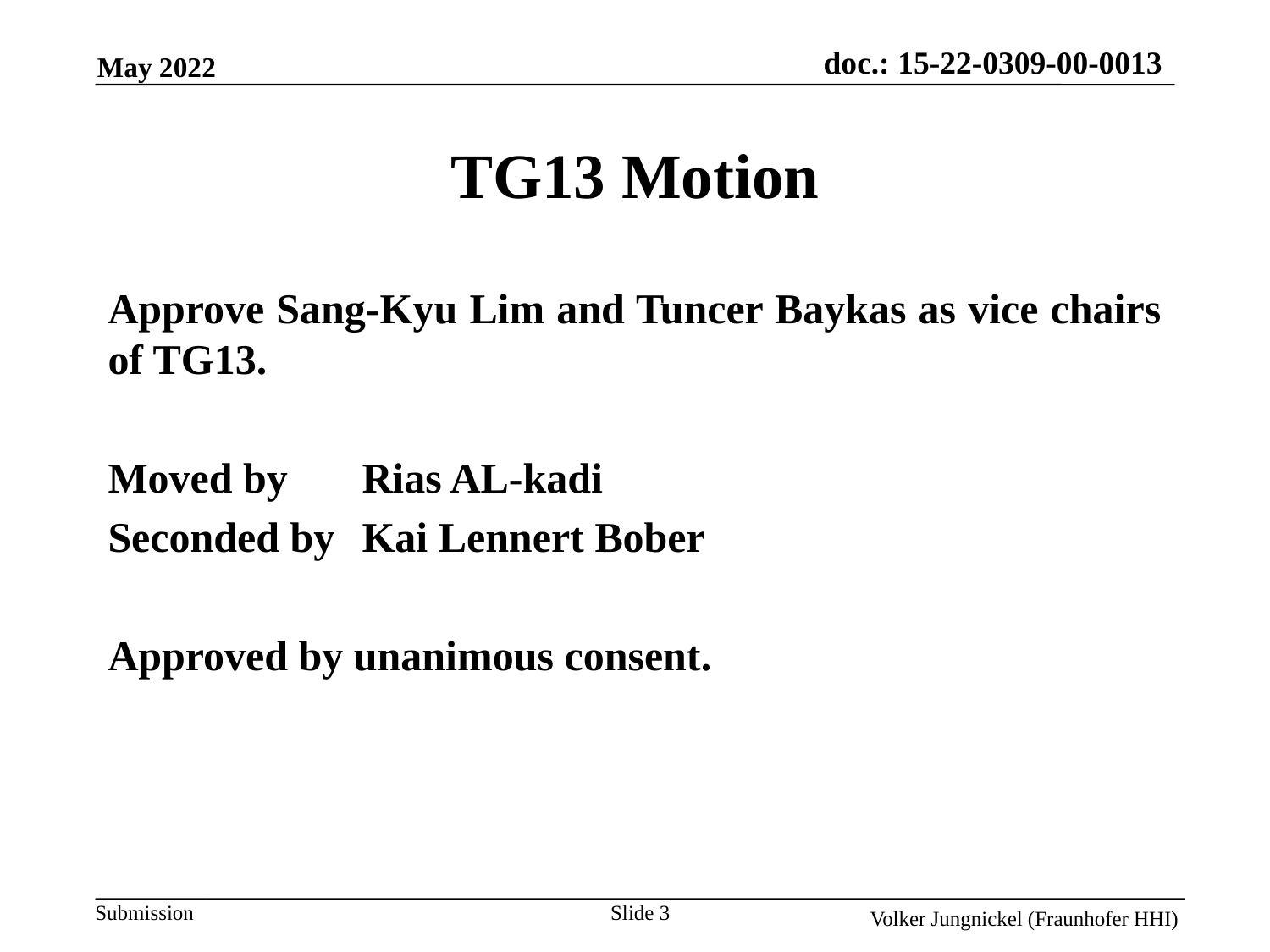

TG13 Motion
Approve Sang-Kyu Lim and Tuncer Baykas as vice chairs of TG13.

Moved by 	Rias AL-kadi
Seconded by	Kai Lennert Bober

Approved by unanimous consent.

Slide 3
Volker Jungnickel (Fraunhofer HHI)